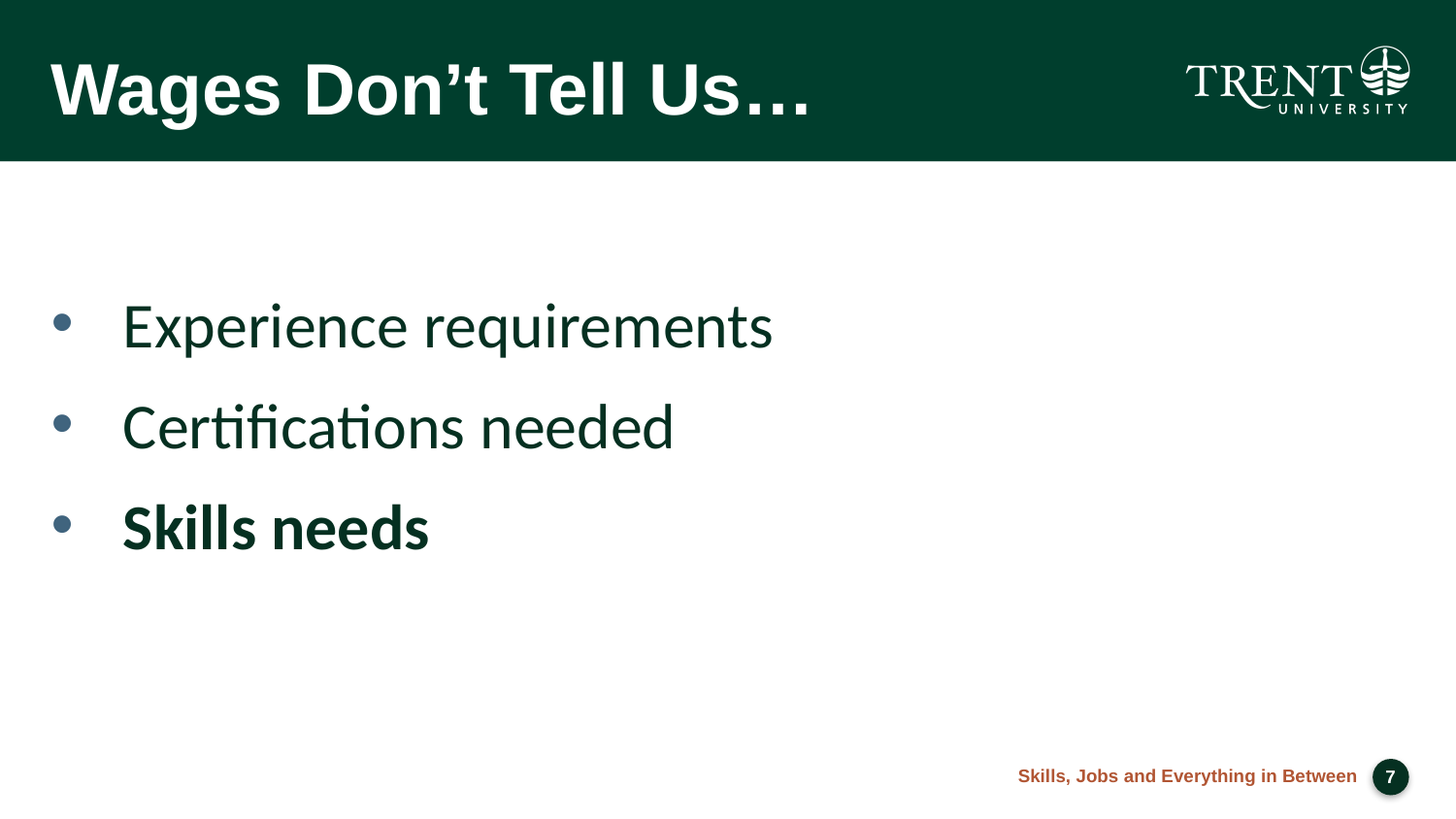

# Wages Don’t Tell Us…
Experience requirements
Certifications needed
Skills needs

Skills, Jobs and Everything in Between
7